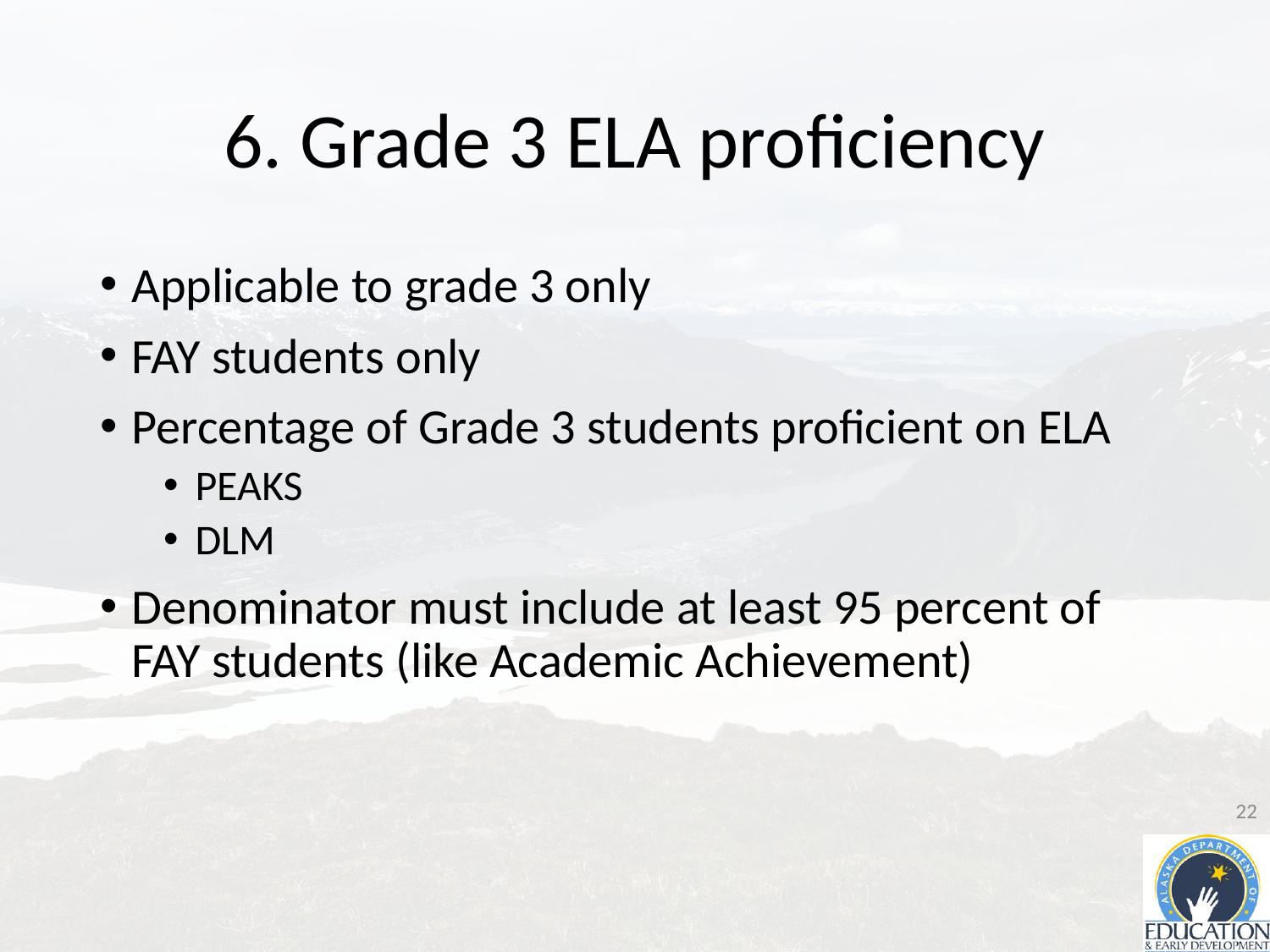

# 6. Grade 3 ELA proficiency
Applicable to grade 3 only
FAY students only
Percentage of Grade 3 students proficient on ELA
PEAKS
DLM
Denominator must include at least 95 percent of FAY students (like Academic Achievement)

22